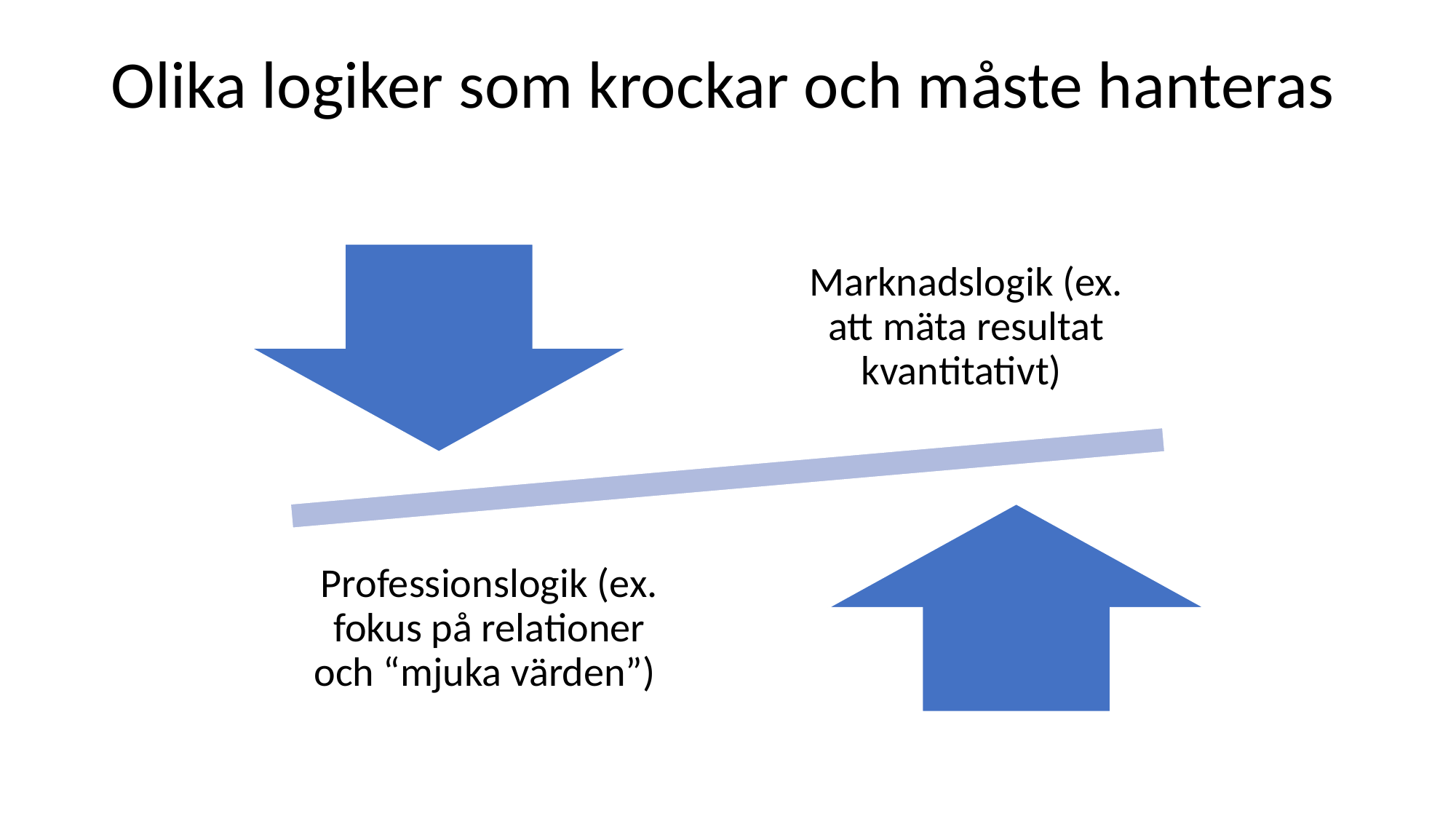

# Olika logiker som krockar och måste hanteras
Marknadslogik (ex. att mäta resultat kvantitativt)
Professionslogik (ex. fokus på relationer och “mjuka värden”)